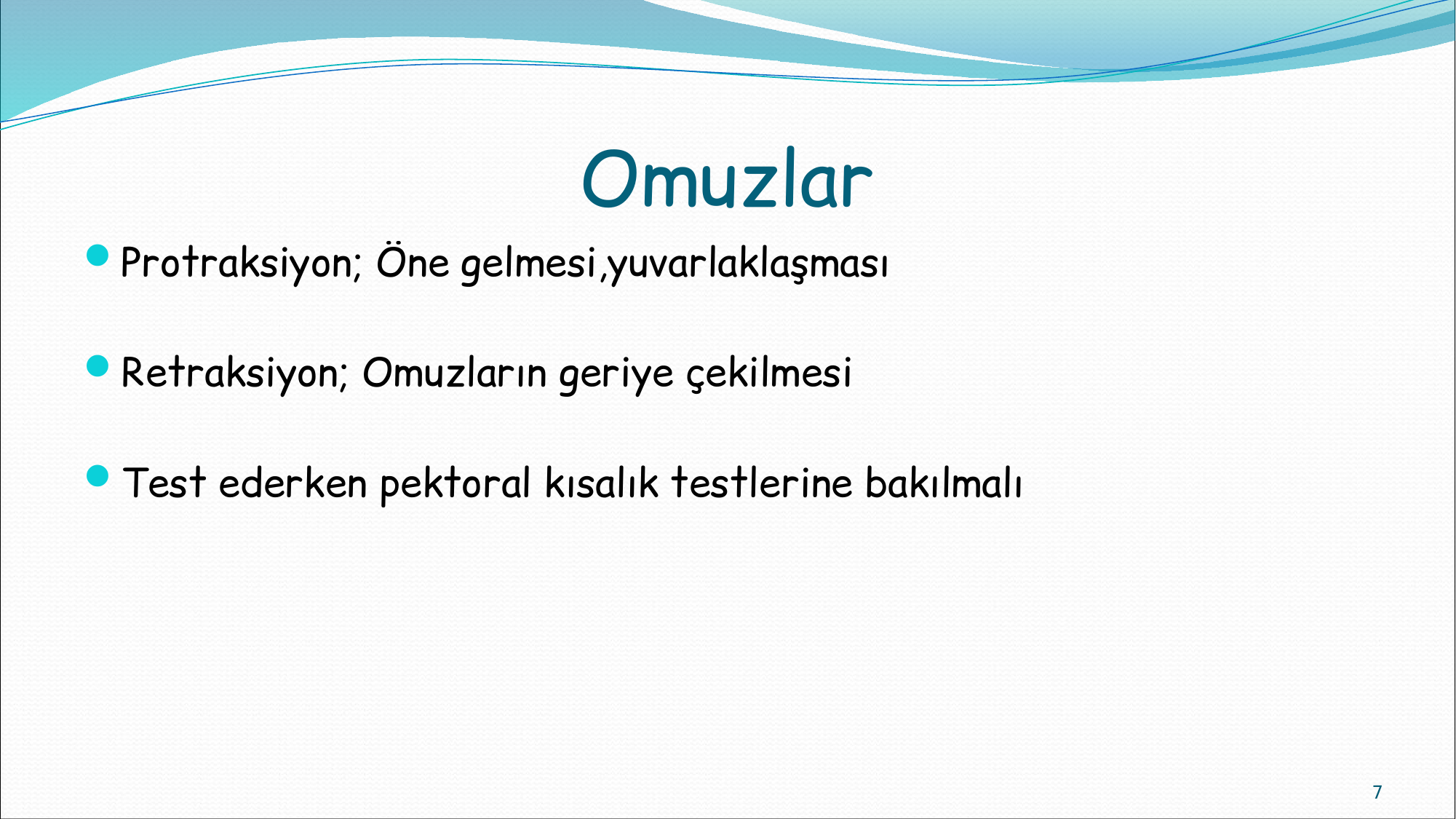

# Omuzlar
Protraksiyon; Öne gelmesi,yuvarlaklaşması

Retraksiyon; Omuzların geriye çekilmesi

Test ederken pektoral kısalık testlerine bakılmalı
7